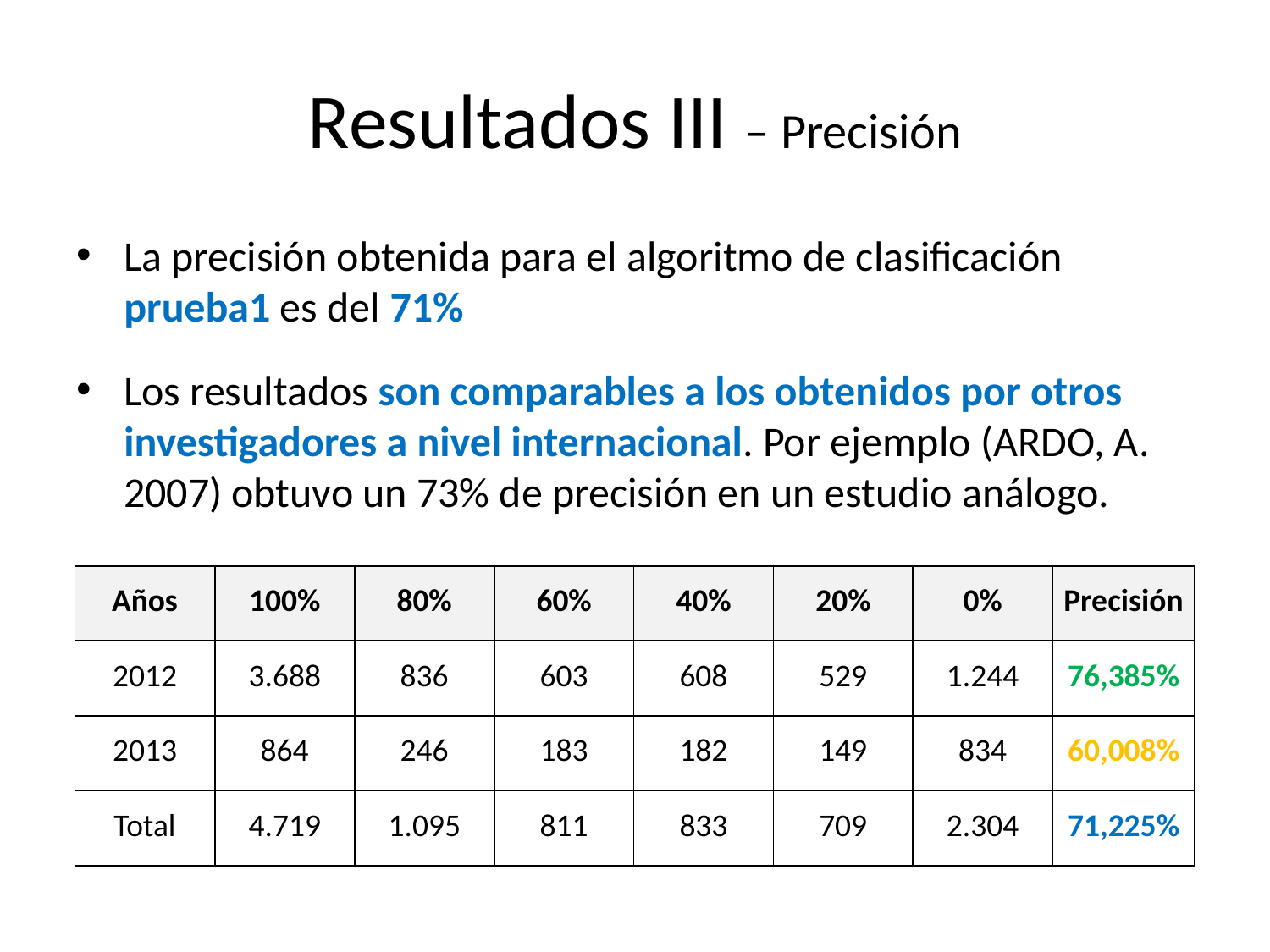

# Resultados III – Precisión
La precisión obtenida para el algoritmo de clasificación prueba1 es del 71%

Los resultados son comparables a los obtenidos por otros investigadores a nivel internacional. Por ejemplo (ARDO, A. 2007) obtuvo un 73% de precisión en un estudio análogo.

| Años | 100% | 80% | 60% | 40% | 20% | 0% | Precisión |
| --- | --- | --- | --- | --- | --- | --- | --- |
| 2012 | 3.688 | 836 | 603 | 608 | 529 | 1.244 | 76,385% |
| 2013 | 864 | 246 | 183 | 182 | 149 | 834 | 60,008% |
| Total | 4.719 | 1.095 | 811 | 833 | 709 | 2.304 | 71,225% |